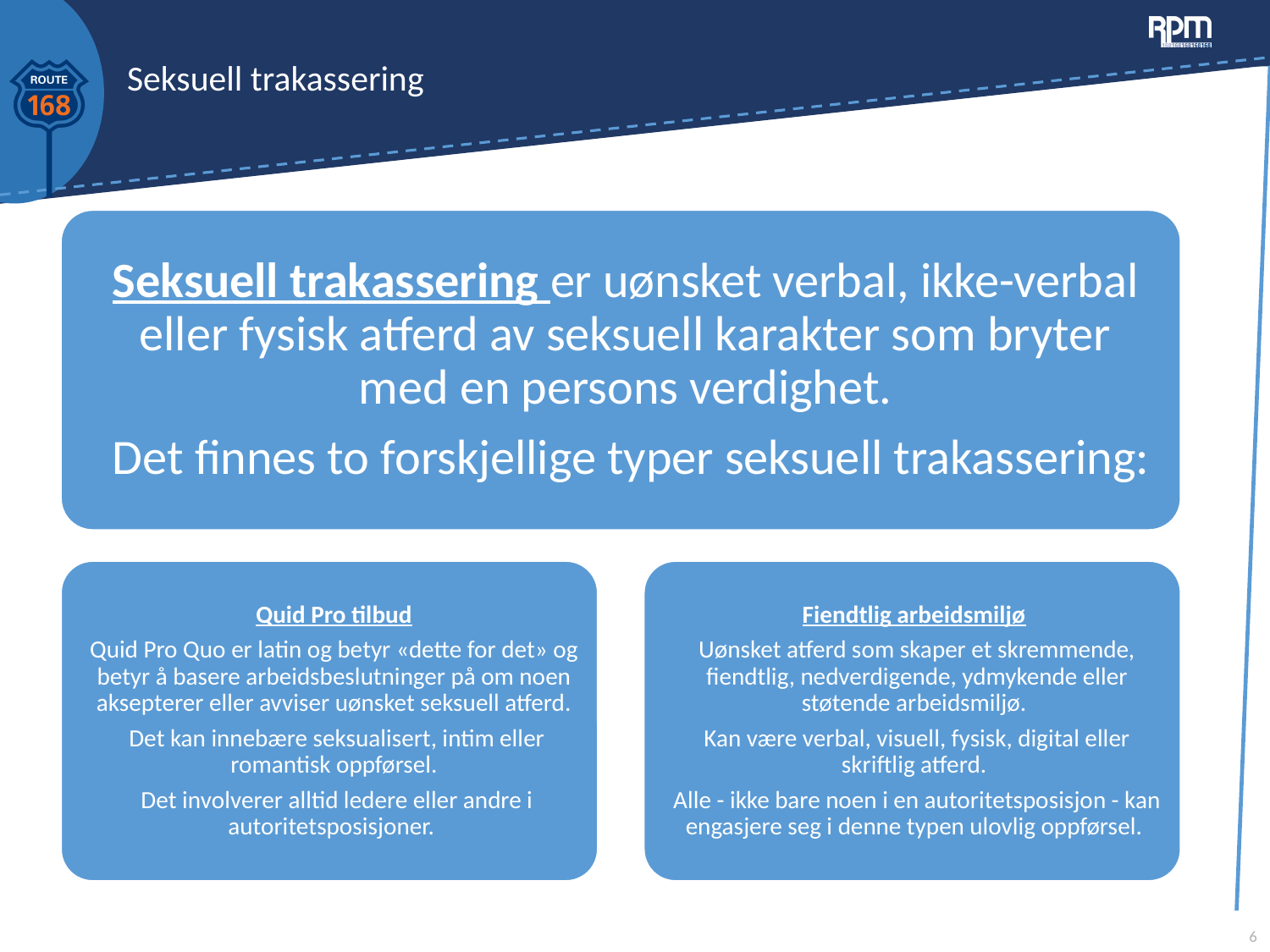

# Seksuell trakassering
Seksuell trakassering er uønsket verbal, ikke-verbal eller fysisk atferd av seksuell karakter som bryter med en persons verdighet.
 Det finnes to forskjellige typer seksuell trakassering:
Quid Pro tilbud
Quid Pro Quo er latin og betyr «dette for det» og betyr å basere arbeidsbeslutninger på om noen aksepterer eller avviser uønsket seksuell atferd.
 Det kan innebære seksualisert, intim eller romantisk oppførsel.
 Det involverer alltid ledere eller andre i autoritetsposisjoner.
Fiendtlig arbeidsmiljø
Uønsket atferd som skaper et skremmende, fiendtlig, nedverdigende, ydmykende eller støtende arbeidsmiljø.
Kan være verbal, visuell, fysisk, digital eller skriftlig atferd.
Alle - ikke bare noen i en autoritetsposisjon - kan engasjere seg i denne typen ulovlig oppførsel.
6